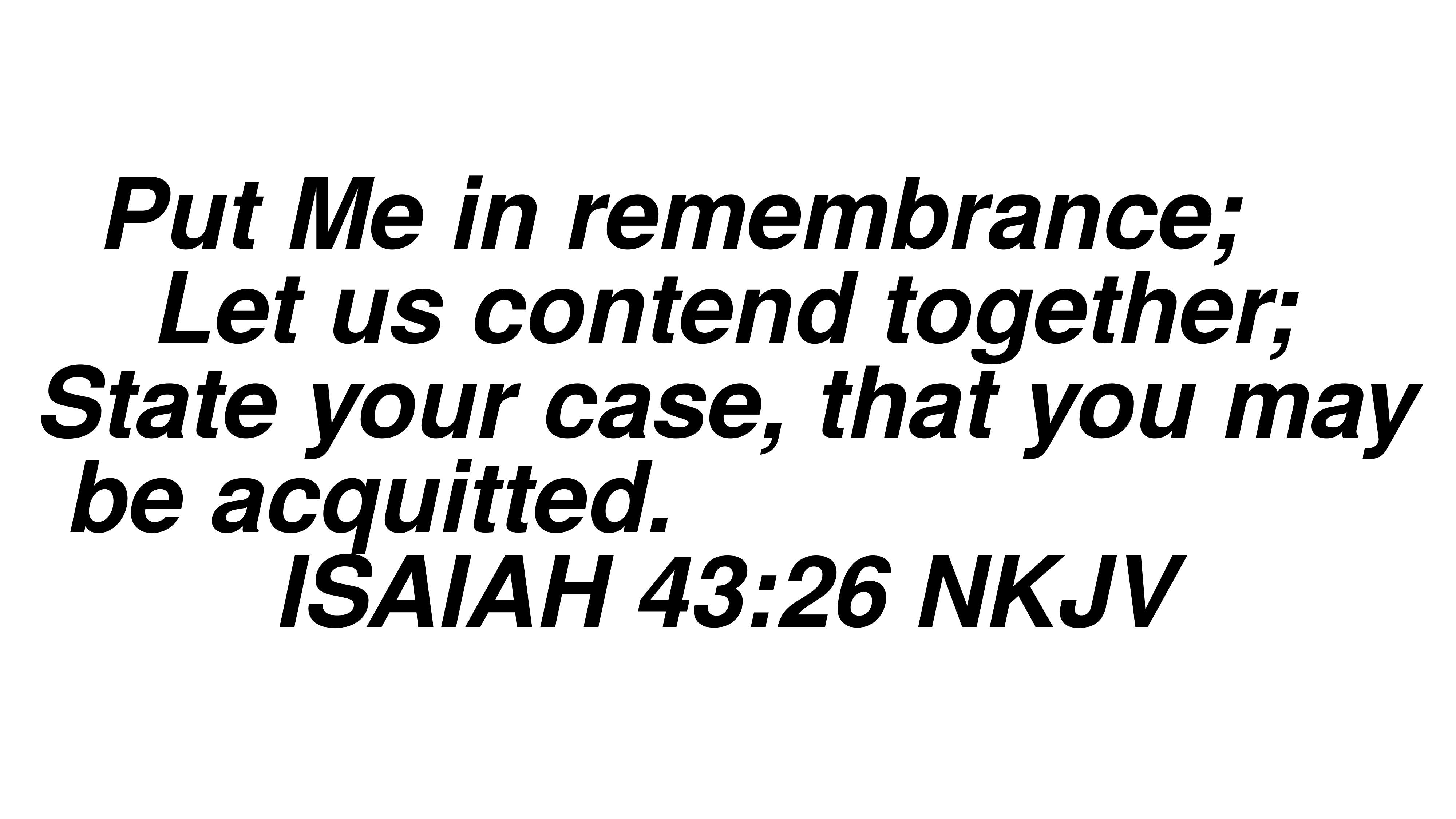

# Put Me in remembrance;     Let us contend together; State your case, that you may be acquitted.                           ISAIAH 43:26 NKJV